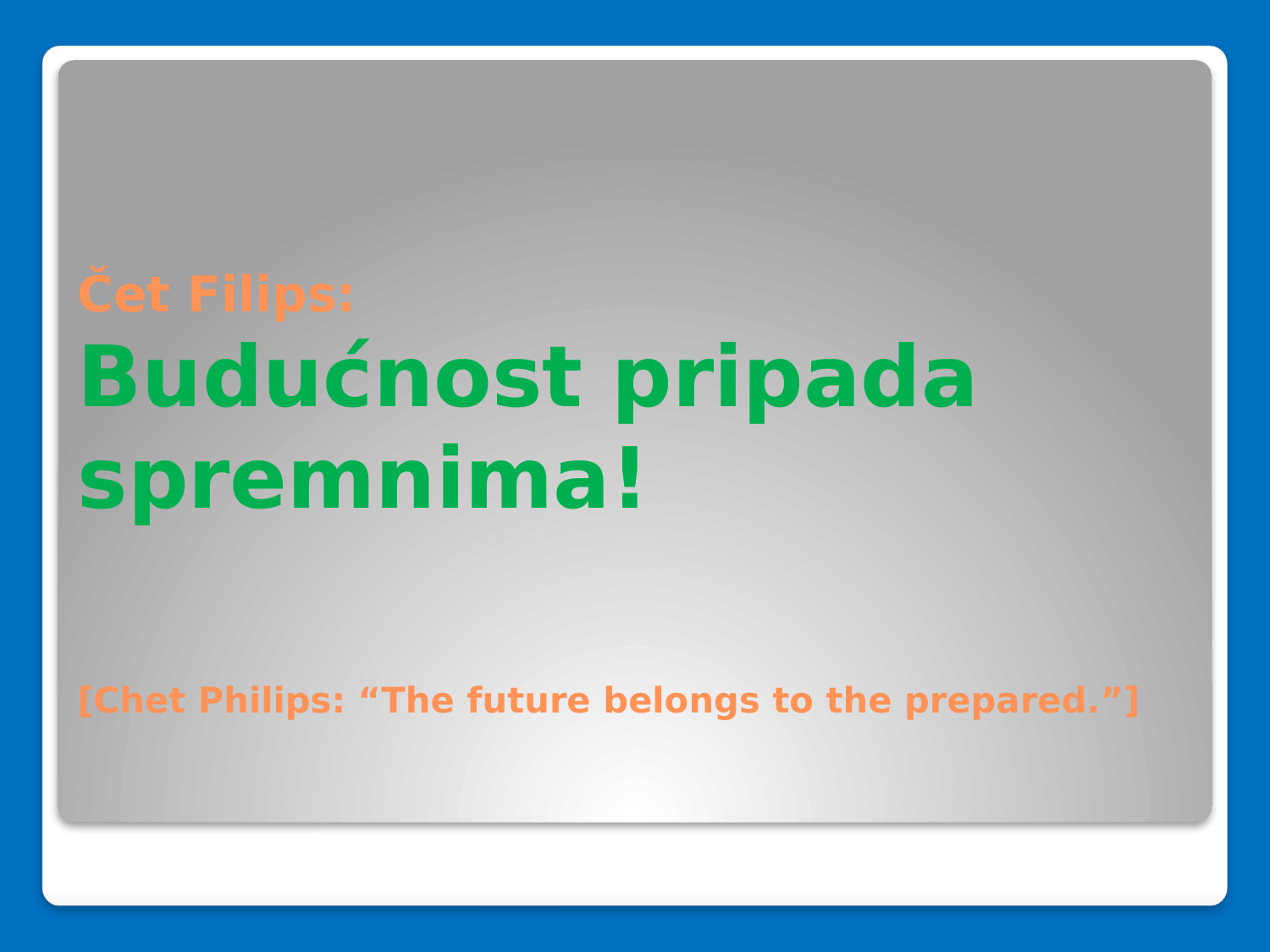

# Čet Filips: Budućnost pripada spremnima! [Chet Philips: “The future belongs to the prepared.”]